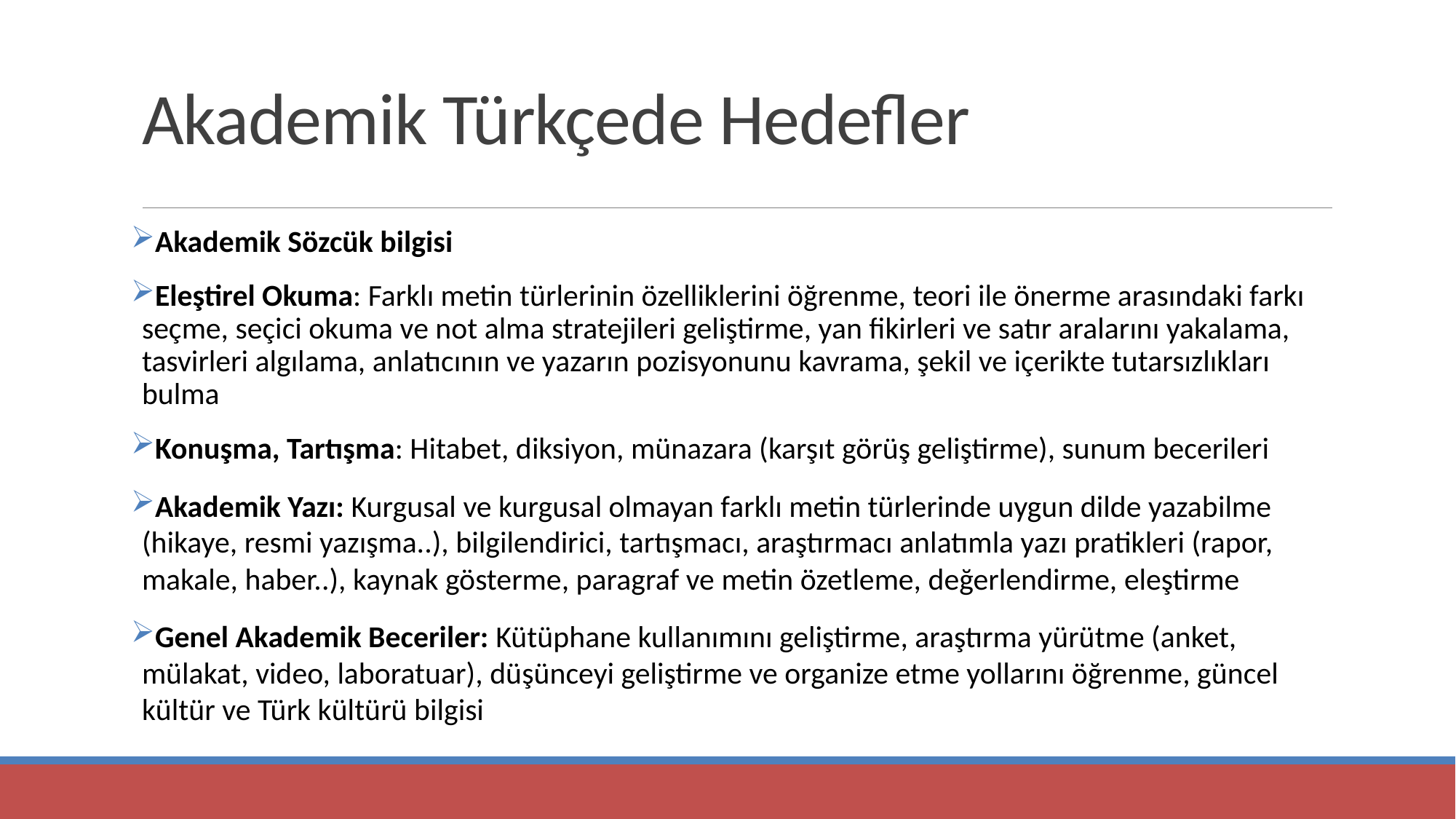

# Akademik Türkçede Hedefler
Akademik Sözcük bilgisi
Eleştirel Okuma: Farklı metin türlerinin özelliklerini öğrenme, teori ile önerme arasındaki farkı seçme, seçici okuma ve not alma stratejileri geliştirme, yan fikirleri ve satır aralarını yakalama, tasvirleri algılama, anlatıcının ve yazarın pozisyonunu kavrama, şekil ve içerikte tutarsızlıkları bulma
Konuşma, Tartışma: Hitabet, diksiyon, münazara (karşıt görüş geliştirme), sunum becerileri
Akademik Yazı: Kurgusal ve kurgusal olmayan farklı metin türlerinde uygun dilde yazabilme (hikaye, resmi yazışma..), bilgilendirici, tartışmacı, araştırmacı anlatımla yazı pratikleri (rapor, makale, haber..), kaynak gösterme, paragraf ve metin özetleme, değerlendirme, eleştirme
Genel Akademik Beceriler: Kütüphane kullanımını geliştirme, araştırma yürütme (anket, mülakat, video, laboratuar), düşünceyi geliştirme ve organize etme yollarını öğrenme, güncel kültür ve Türk kültürü bilgisi